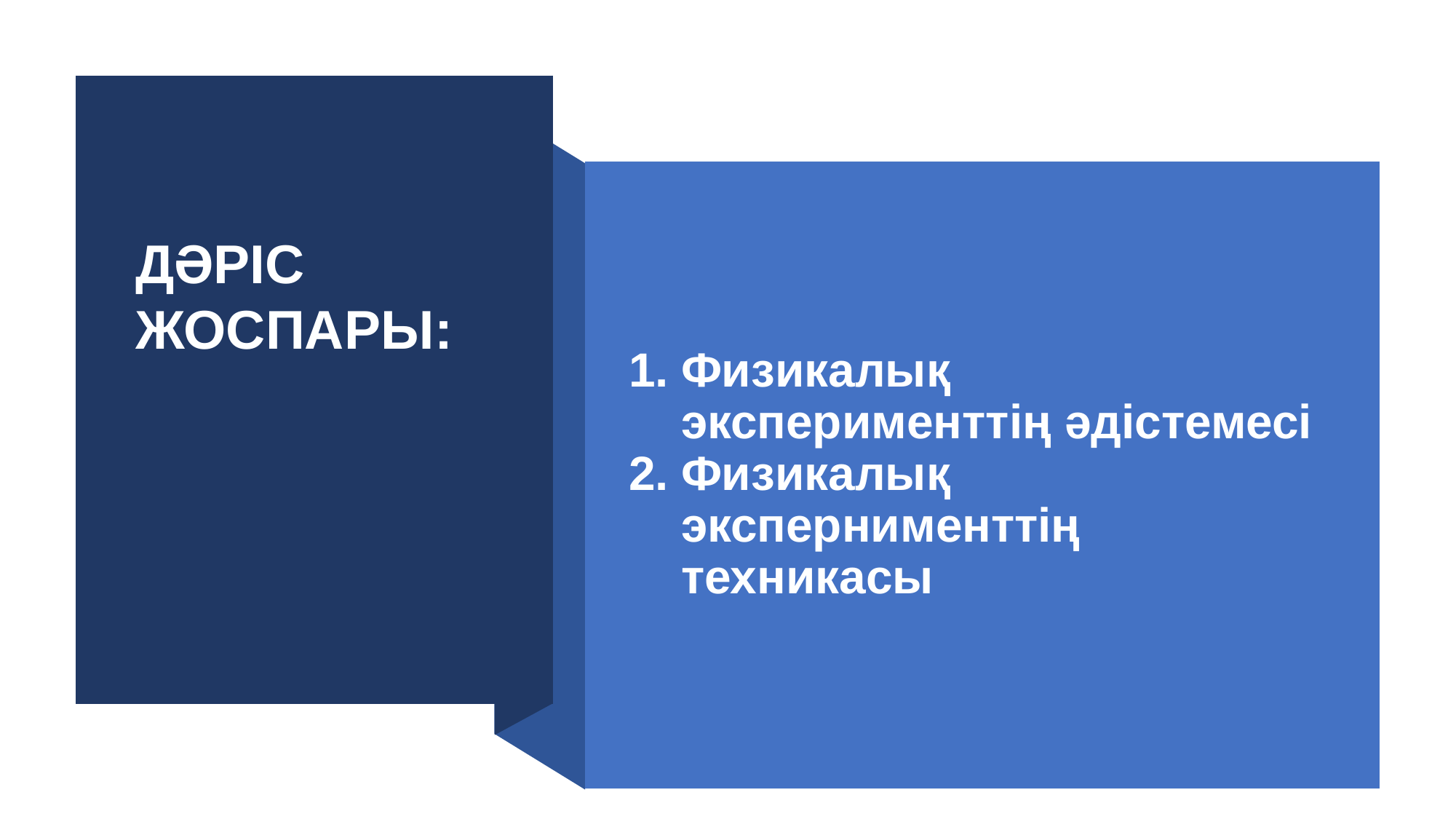

ДӘРІС ЖОСПАРЫ:
Физикалық эксперименттің әдістемесі
Физикалық экспернименттің техникасы